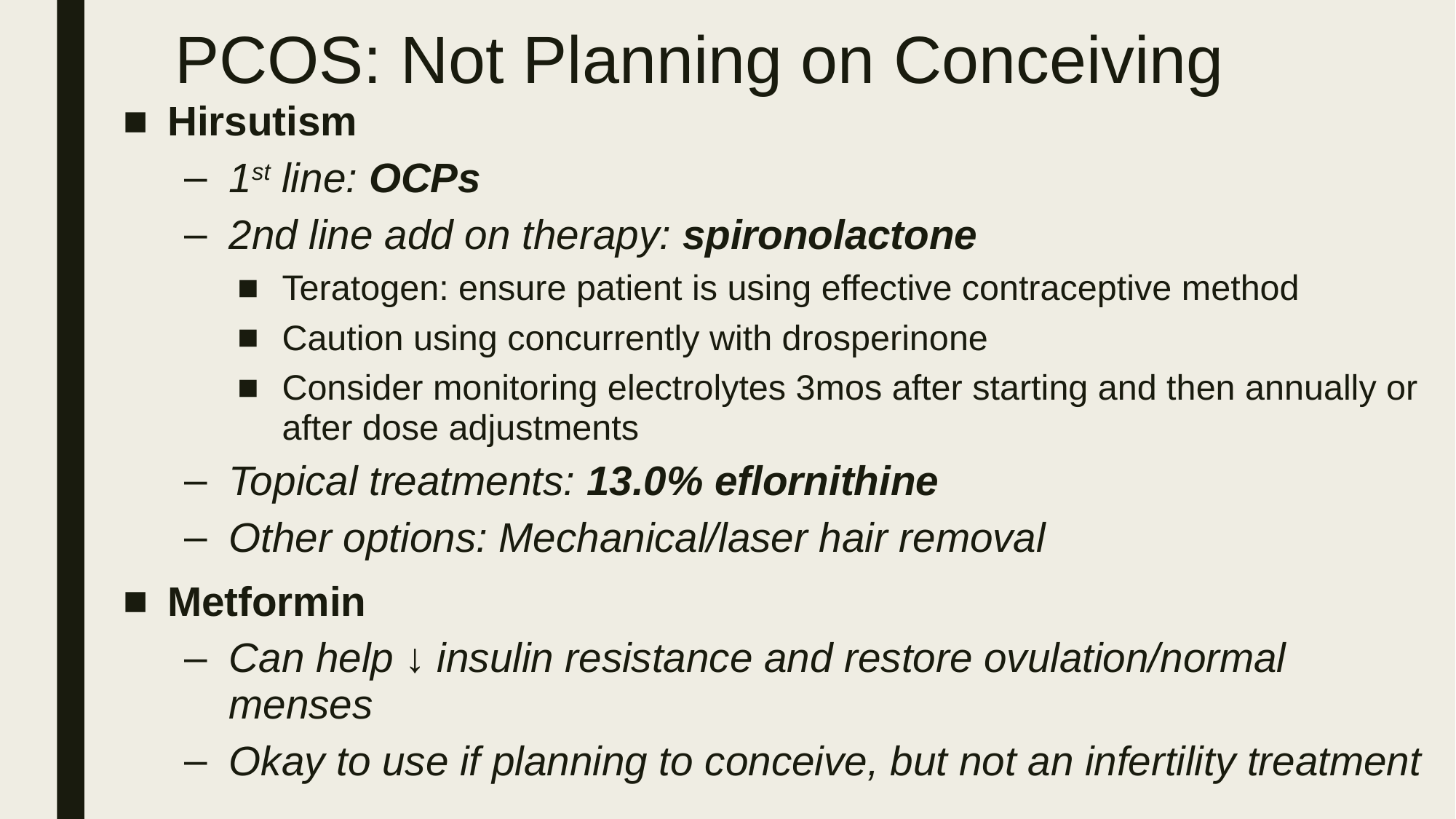

# PCOS: Not Planning on Conceiving
Hirsutism
1st line: OCPs
2nd line add on therapy: spironolactone
Teratogen: ensure patient is using effective contraceptive method
Caution using concurrently with drosperinone
Consider monitoring electrolytes 3mos after starting and then annually or after dose adjustments
Topical treatments: 13.0% eflornithine
Other options: Mechanical/laser hair removal
Metformin
Can help ↓ insulin resistance and restore ovulation/normal menses
Okay to use if planning to conceive, but not an infertility treatment